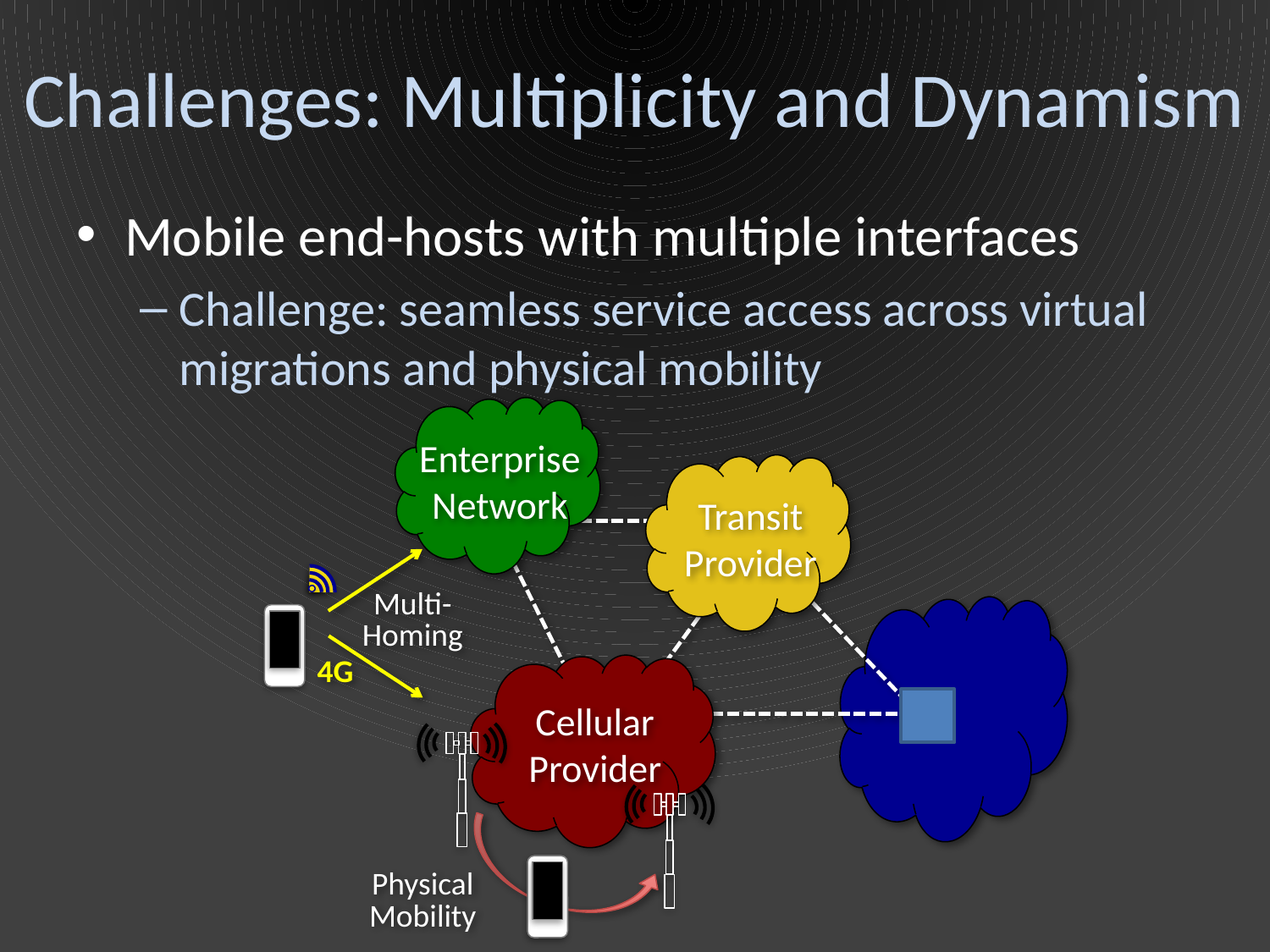

# Challenges: Multiplicity and Dynamism
Mobile end-hosts with multiple interfaces
Challenge: seamless service access across virtual migrations and physical mobility

Enterprise
Network

Transit
Provider

Multi-
Homing

4G

Cellular
Provider

Physical
Mobility